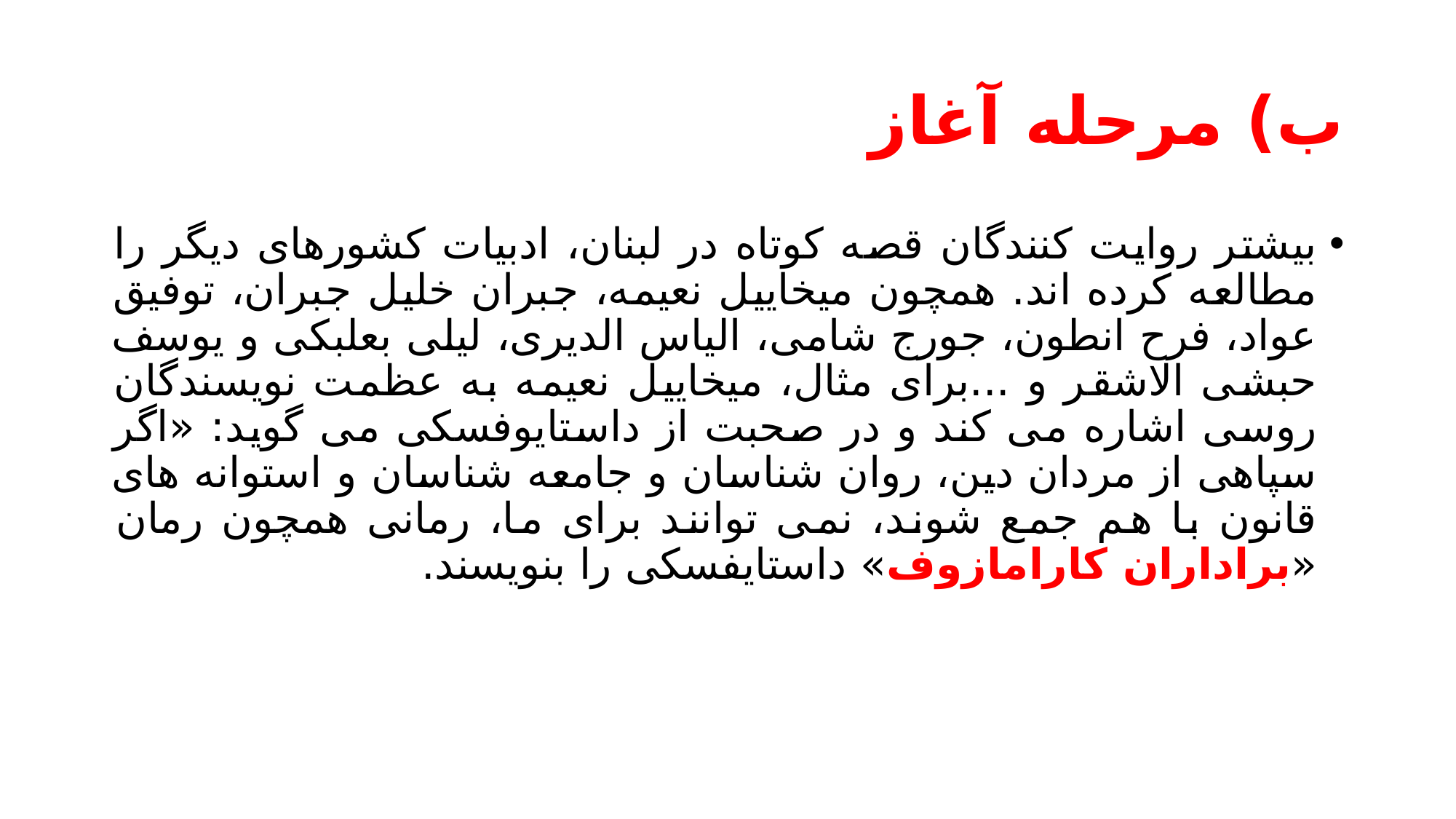

# ب) مرحله آغاز
بیشتر روایت کنندگان قصه کوتاه در لبنان، ادبیات کشورهای دیگر را مطالعه کرده اند. همچون میخاییل نعیمه، جبران خلیل جبران، توفیق عواد، فرح انطون، جورج شامی، الیاس الدیری، لیلی بعلبکی و یوسف حبشی الاشقر و ...برای مثال، میخاییل نعیمه به عظمت نویسندگان روسی اشاره می کند و در صحبت از داستایوفسکی می گوید: «اگر سپاهی از مردان دین، روان شناسان و جامعه شناسان و استوانه های قانون با هم جمع شوند، نمی توانند برای ما، رمانی همچون رمان «براداران کارامازوف» داستایفسکی را بنویسند.